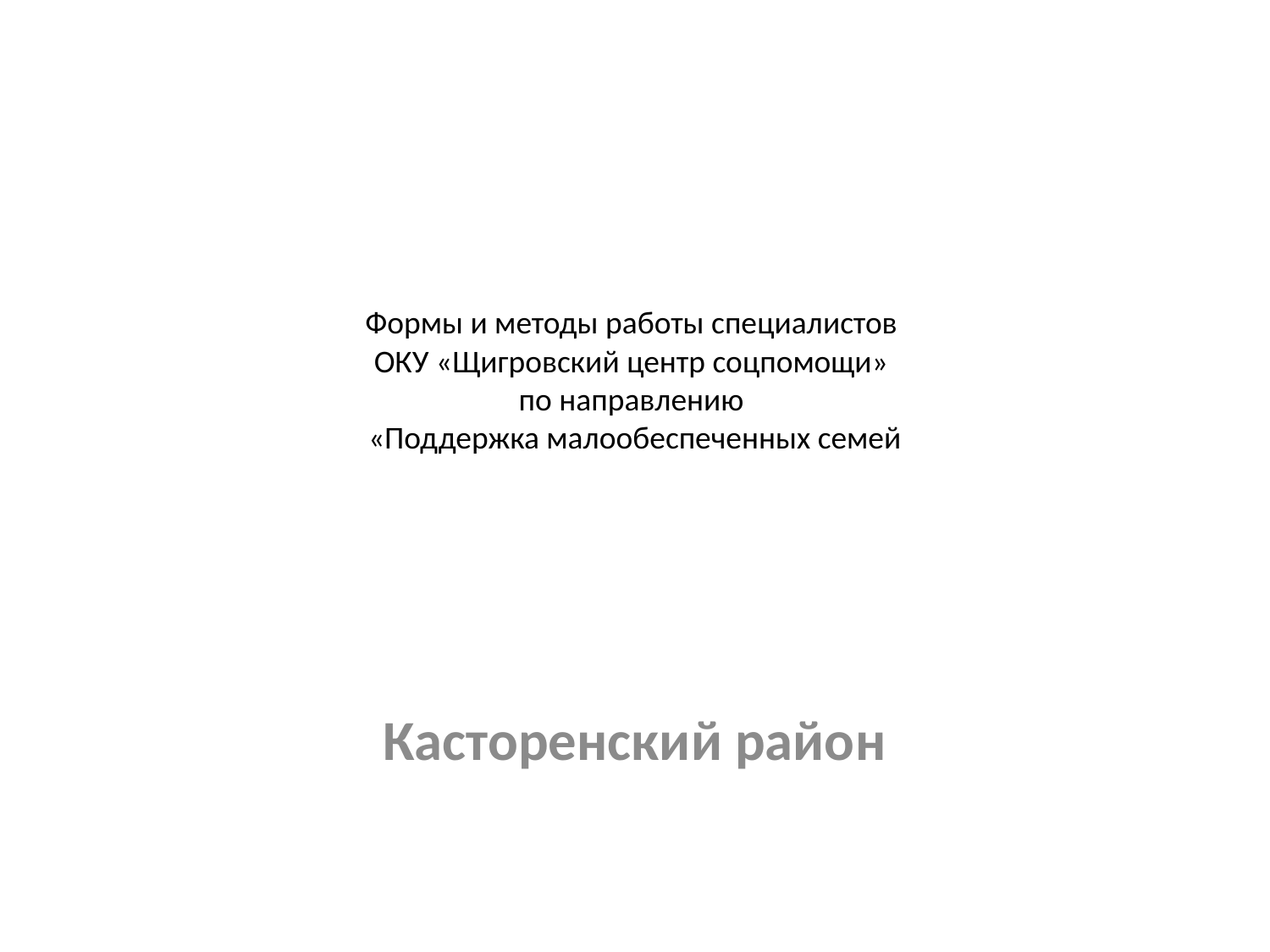

# Формы и методы работы специалистов ОКУ «Щигровский центр соцпомощи» по направлению «Поддержка малообеспеченных семей

Касторенский район